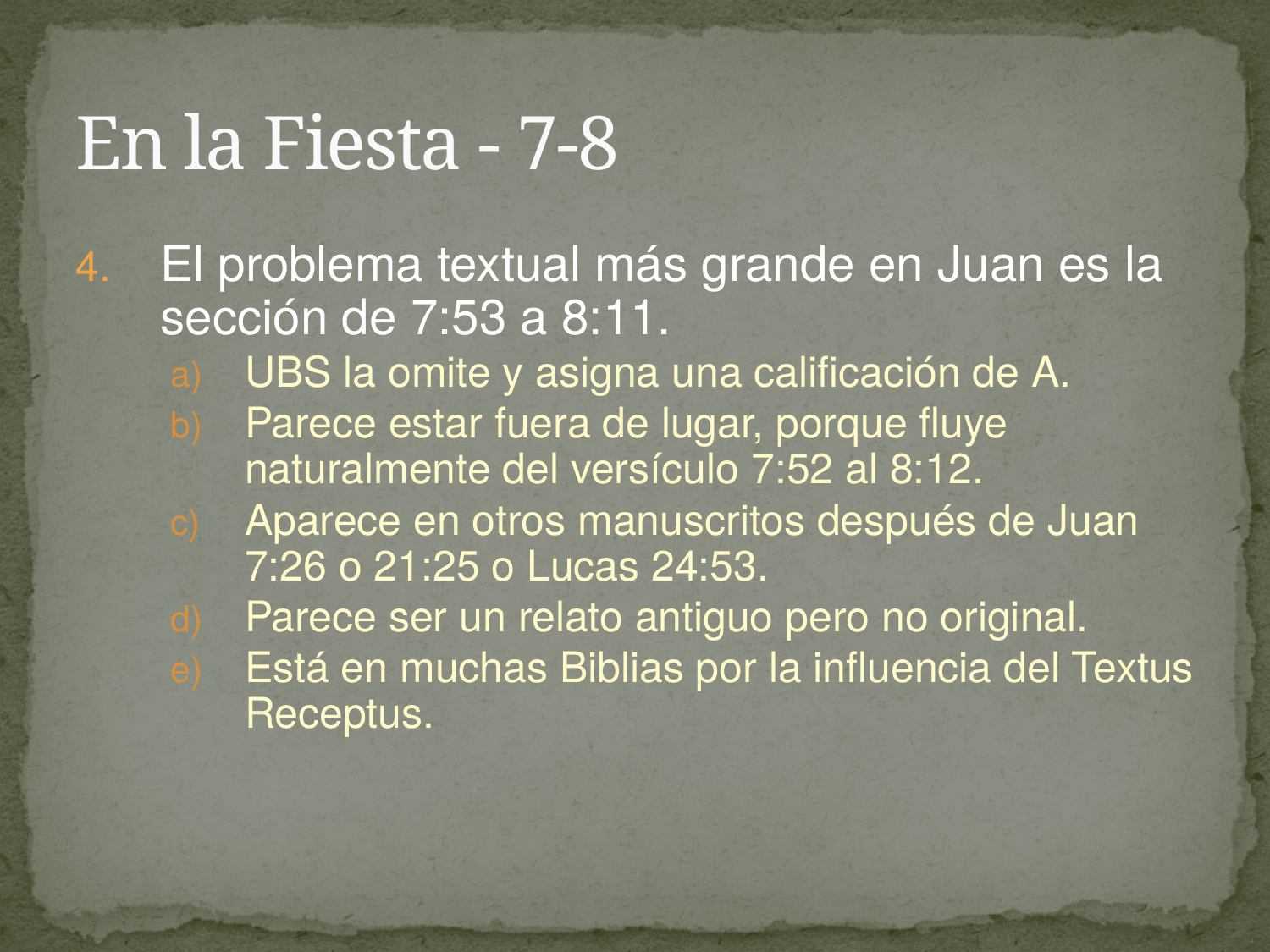

# En la Fiesta - 7-8
El problema textual más grande en Juan es la sección de 7:53 a 8:11.
UBS la omite y asigna una calificación de A.
Parece estar fuera de lugar, porque fluye naturalmente del versículo 7:52 al 8:12.
Aparece en otros manuscritos después de Juan 7:26 o 21:25 o Lucas 24:53.
Parece ser un relato antiguo pero no original.
Está en muchas Biblias por la influencia del Textus Receptus.